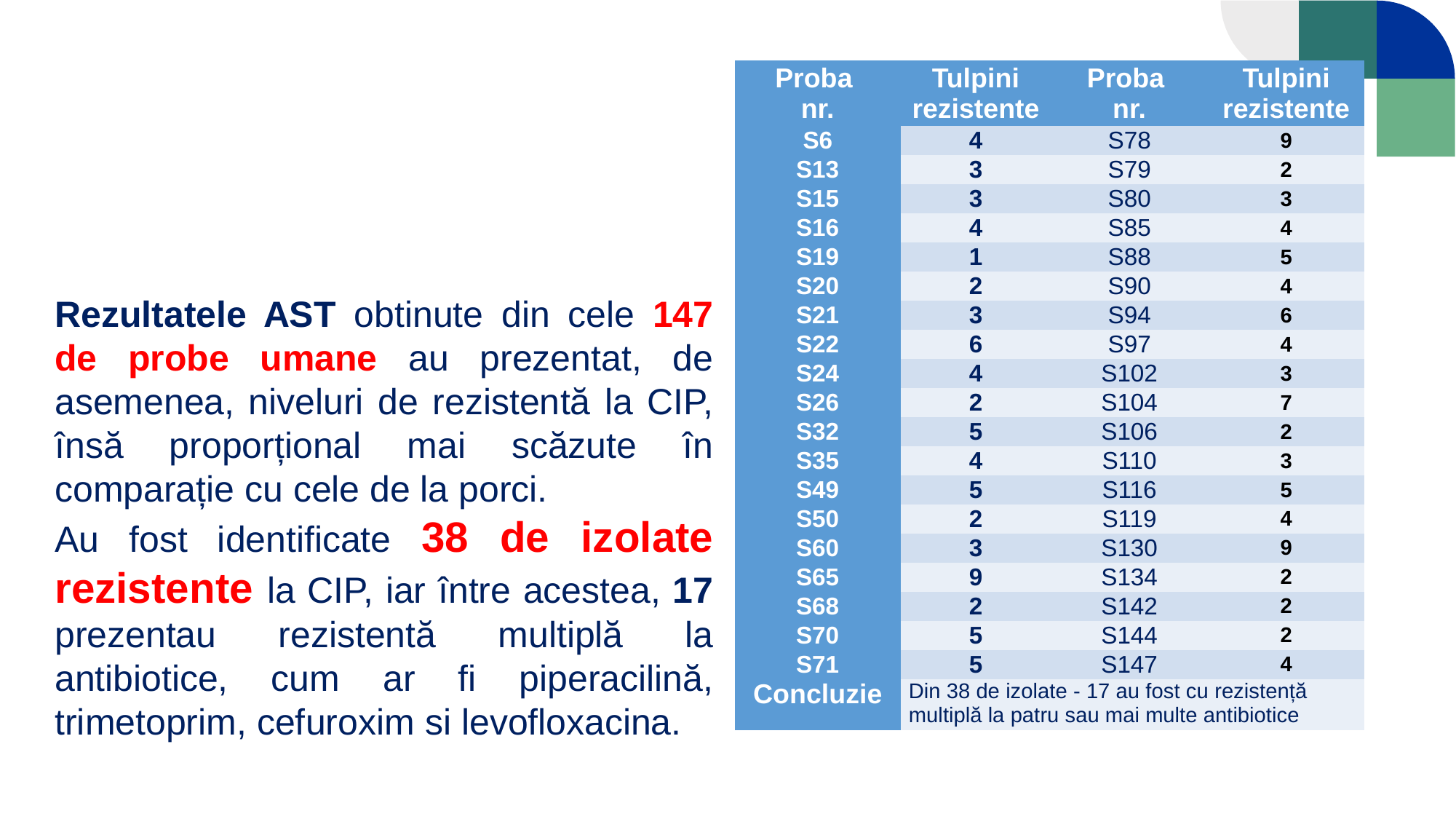

| Proba nr. | Tulpini rezistente | Proba nr. | Tulpini rezistente |
| --- | --- | --- | --- |
| S6 | 4 | S78 | 9 |
| S13 | 3 | S79 | 2 |
| S15 | 3 | S80 | 3 |
| S16 | 4 | S85 | 4 |
| S19 | 1 | S88 | 5 |
| S20 | 2 | S90 | 4 |
| S21 | 3 | S94 | 6 |
| S22 | 6 | S97 | 4 |
| S24 | 4 | S102 | 3 |
| S26 | 2 | S104 | 7 |
| S32 | 5 | S106 | 2 |
| S35 | 4 | S110 | 3 |
| S49 | 5 | S116 | 5 |
| S50 | 2 | S119 | 4 |
| S60 | 3 | S130 | 9 |
| S65 | 9 | S134 | 2 |
| S68 | 2 | S142 | 2 |
| S70 | 5 | S144 | 2 |
| S71 | 5 | S147 | 4 |
| Concluzie | Din 38 de izolate - 17 au fost cu rezistență multiplă la patru sau mai multe antibiotice |  |  |
Rezultatele AST obtinute din cele 147 de probe umane au prezentat, de asemenea, niveluri de rezistentă la CIP, însă proporțional mai scăzute în comparație cu cele de la porci.
Au fost identificate 38 de izolate rezistente la CIP, iar între acestea, 17 prezentau rezistentă multiplă la antibiotice, cum ar fi piperacilină, trimetoprim, cefuroxim si levofloxacina.